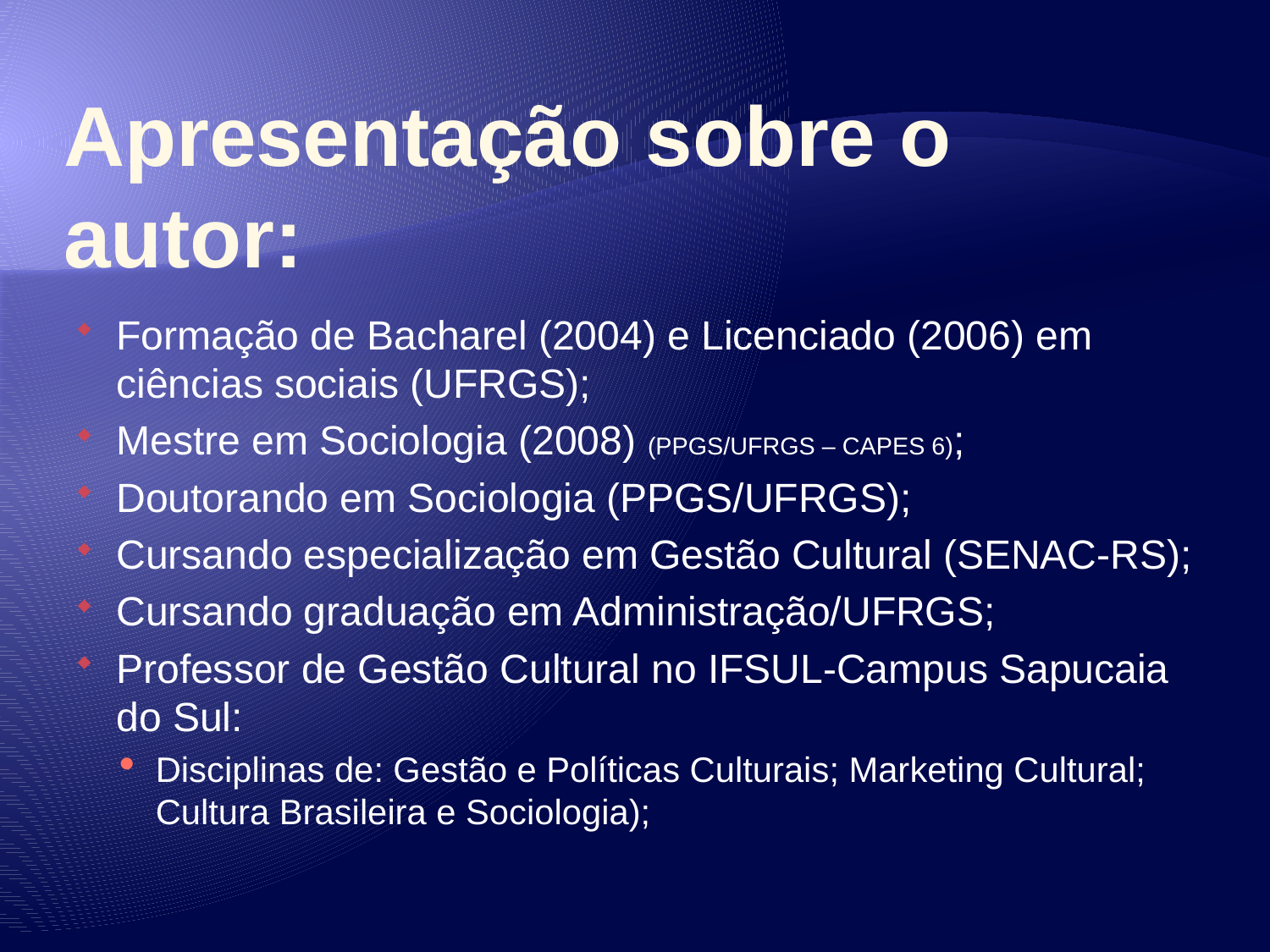

# Apresentação sobre o autor:
Formação de Bacharel (2004) e Licenciado (2006) em ciências sociais (UFRGS);
Mestre em Sociologia (2008) (PPGS/UFRGS – CAPES 6);
Doutorando em Sociologia (PPGS/UFRGS);
Cursando especialização em Gestão Cultural (SENAC-RS);
Cursando graduação em Administração/UFRGS;
Professor de Gestão Cultural no IFSUL-Campus Sapucaia do Sul:
Disciplinas de: Gestão e Políticas Culturais; Marketing Cultural; Cultura Brasileira e Sociologia);